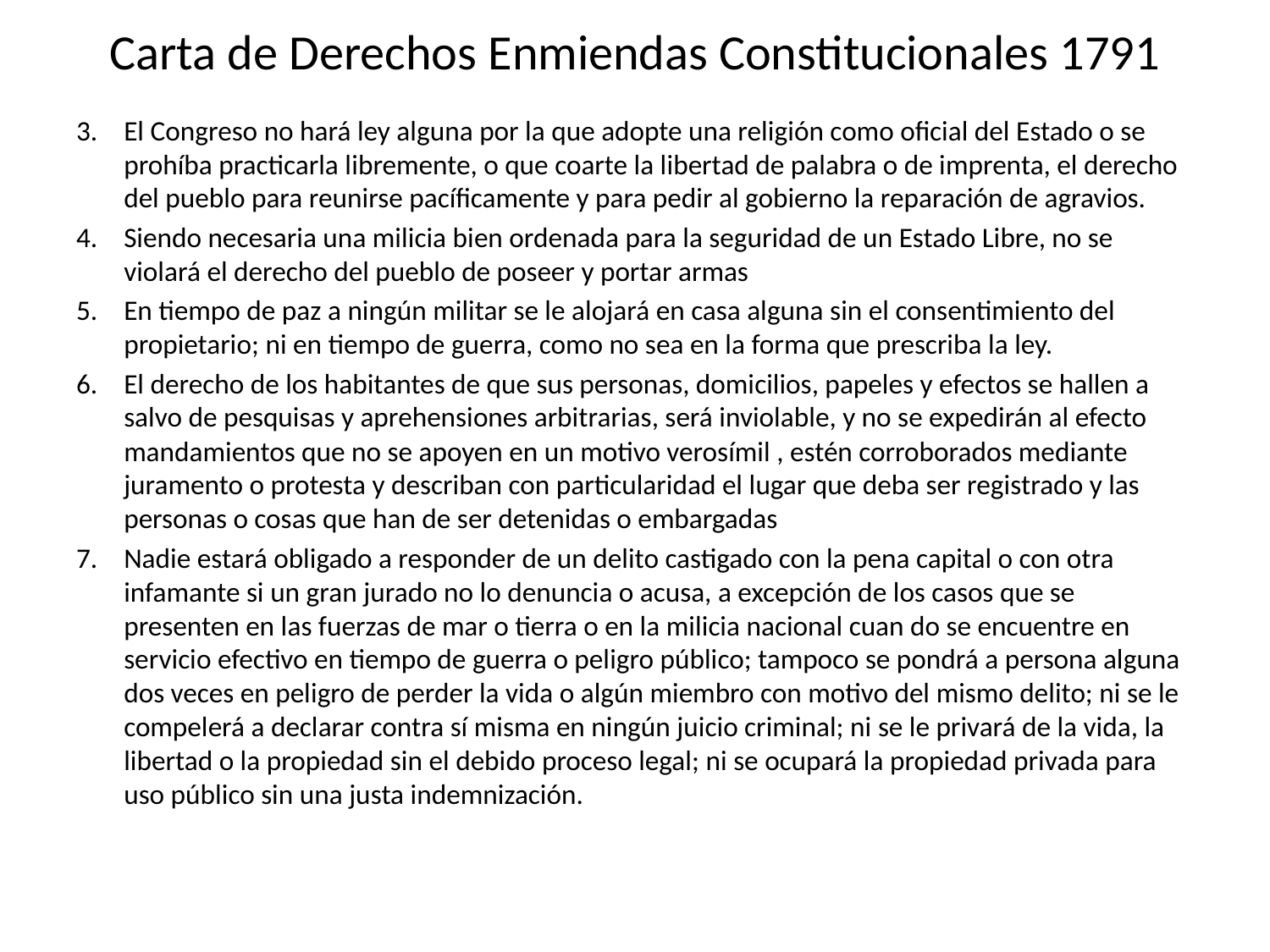

# Carta de Derechos Enmiendas Constitucionales 1791
El Congreso no hará ley alguna por la que adopte una religión como oficial del Estado o se prohíba practicarla libremente, o que coarte la libertad de palabra o de imprenta, el derecho del pueblo para reunirse pacíficamente y para pedir al gobierno la reparación de agravios.
Siendo necesaria una milicia bien ordenada para la seguridad de un Estado Libre, no se violará el derecho del pueblo de poseer y portar armas
En tiempo de paz a ningún militar se le alojará en casa alguna sin el consentimiento del propietario; ni en tiempo de guerra, como no sea en la forma que prescriba la ley.
El derecho de los habitantes de que sus personas, domicilios, papeles y efectos se hallen a salvo de pesquisas y aprehensiones arbitrarias, será inviolable, y no se expedirán al efecto mandamientos que no se apoyen en un motivo verosímil , estén corroborados mediante juramento o protesta y describan con particularidad el lugar que deba ser registrado y las personas o cosas que han de ser detenidas o embargadas
Nadie estará obligado a responder de un delito castigado con la pena capital o con otra infamante si un gran jurado no lo denuncia o acusa, a excepción de los casos que se presenten en las fuerzas de mar o tierra o en la milicia nacional cuan do se encuentre en servicio efectivo en tiempo de guerra o peligro público; tampoco se pondrá a persona alguna dos veces en peligro de perder la vida o algún miembro con motivo del mismo delito; ni se le compelerá a declarar contra sí misma en ningún juicio criminal; ni se le privará de la vida, la libertad o la propiedad sin el debido proceso legal; ni se ocupará la propiedad privada para uso público sin una justa indemnización.